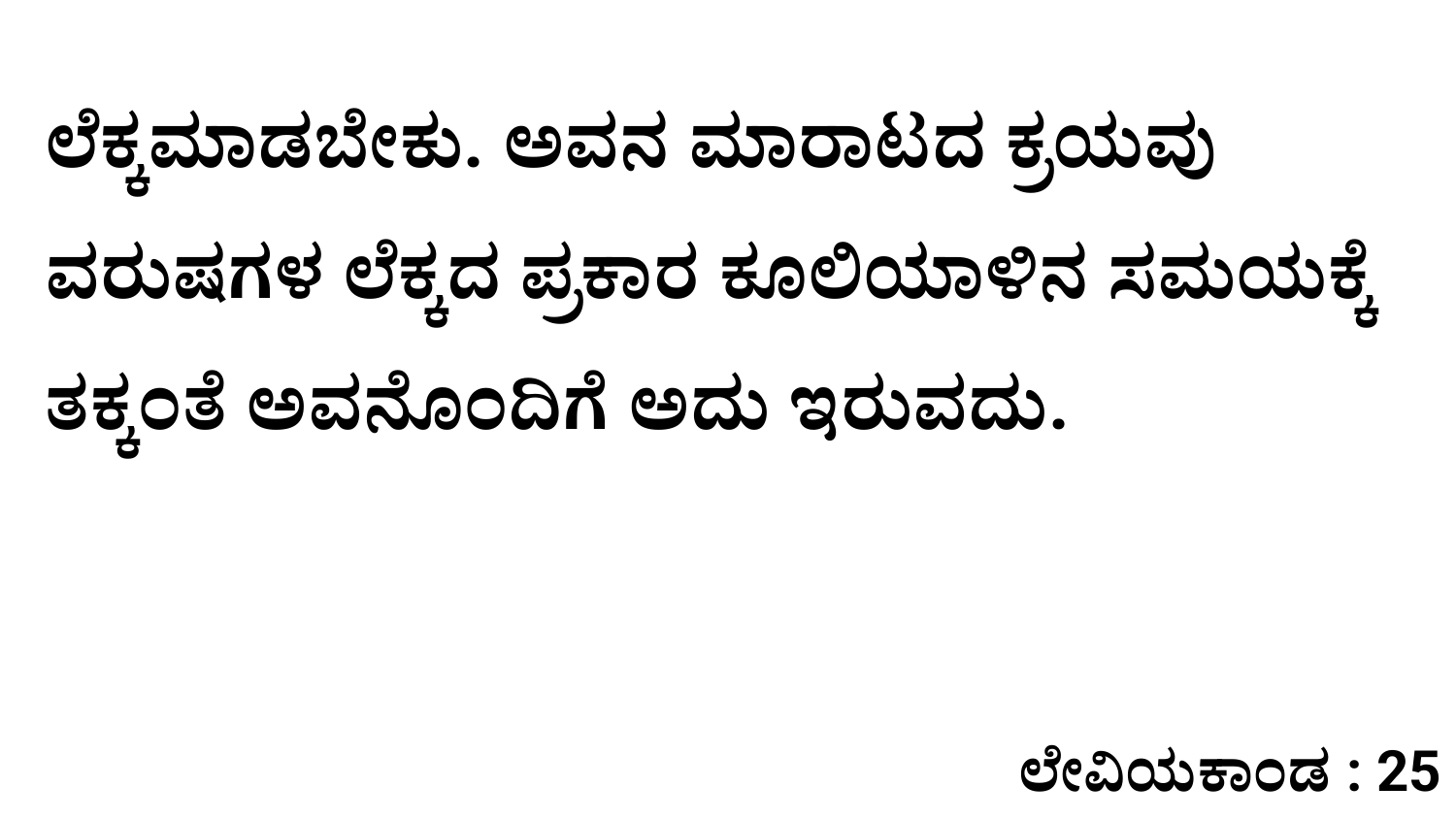

ಲೆಕ್ಕಮಾಡಬೇಕು. ಅವನ ಮಾರಾಟದ ಕ್ರಯವು ವರುಷಗಳ ಲೆಕ್ಕದ ಪ್ರಕಾರ ಕೂಲಿಯಾಳಿನ ಸಮಯಕ್ಕೆ ತಕ್ಕಂತೆ ಅವನೊಂದಿಗೆ ಅದು ಇರುವದು.
ಲೇವಿಯಕಾಂಡ : 25